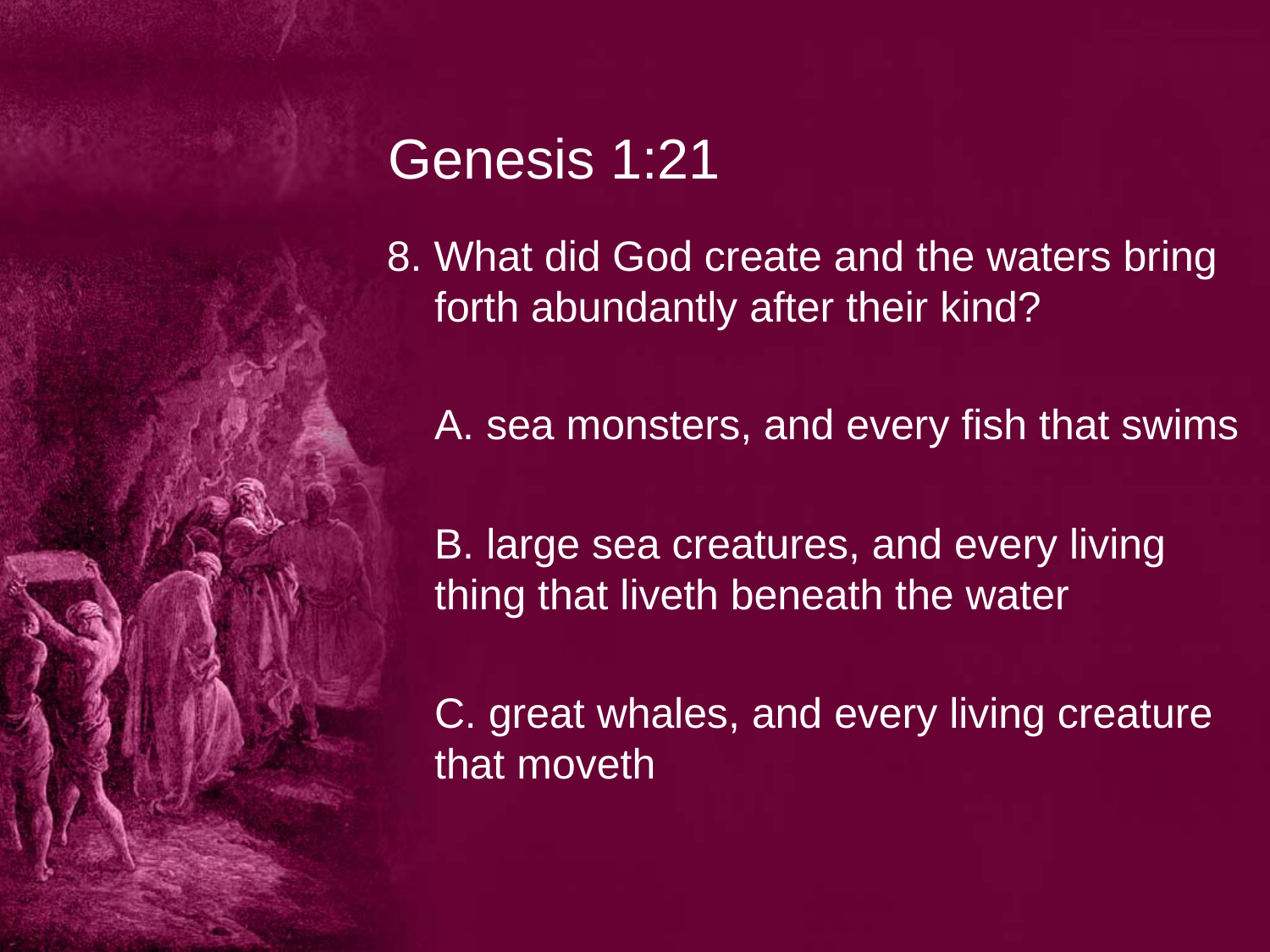

# Genesis 1:21
8. What did God create and the waters bring forth abundantly after their kind?

	A. sea monsters, and every fish that swims

	B. large sea creatures, and every living thing that liveth beneath the water

	C. great whales, and every living creature that moveth